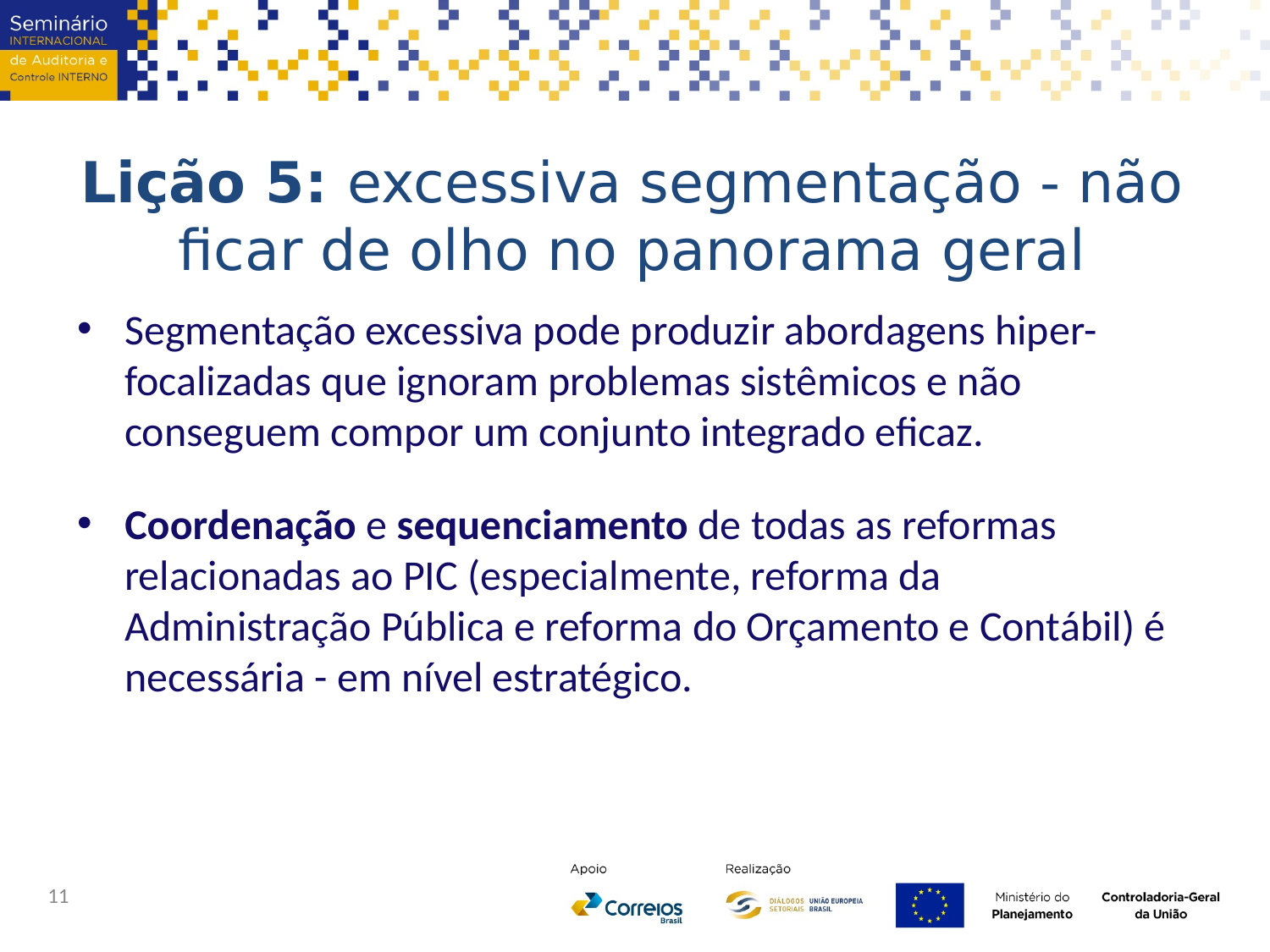

# Lição 5: excessiva segmentação - não ficar de olho no panorama geral
Segmentação excessiva pode produzir abordagens hiper-focalizadas que ignoram problemas sistêmicos e não conseguem compor um conjunto integrado eficaz.
Coordenação e sequenciamento de todas as reformas relacionadas ao PIC (especialmente, reforma da Administração Pública e reforma do Orçamento e Contábil) é necessária - em nível estratégico.
11